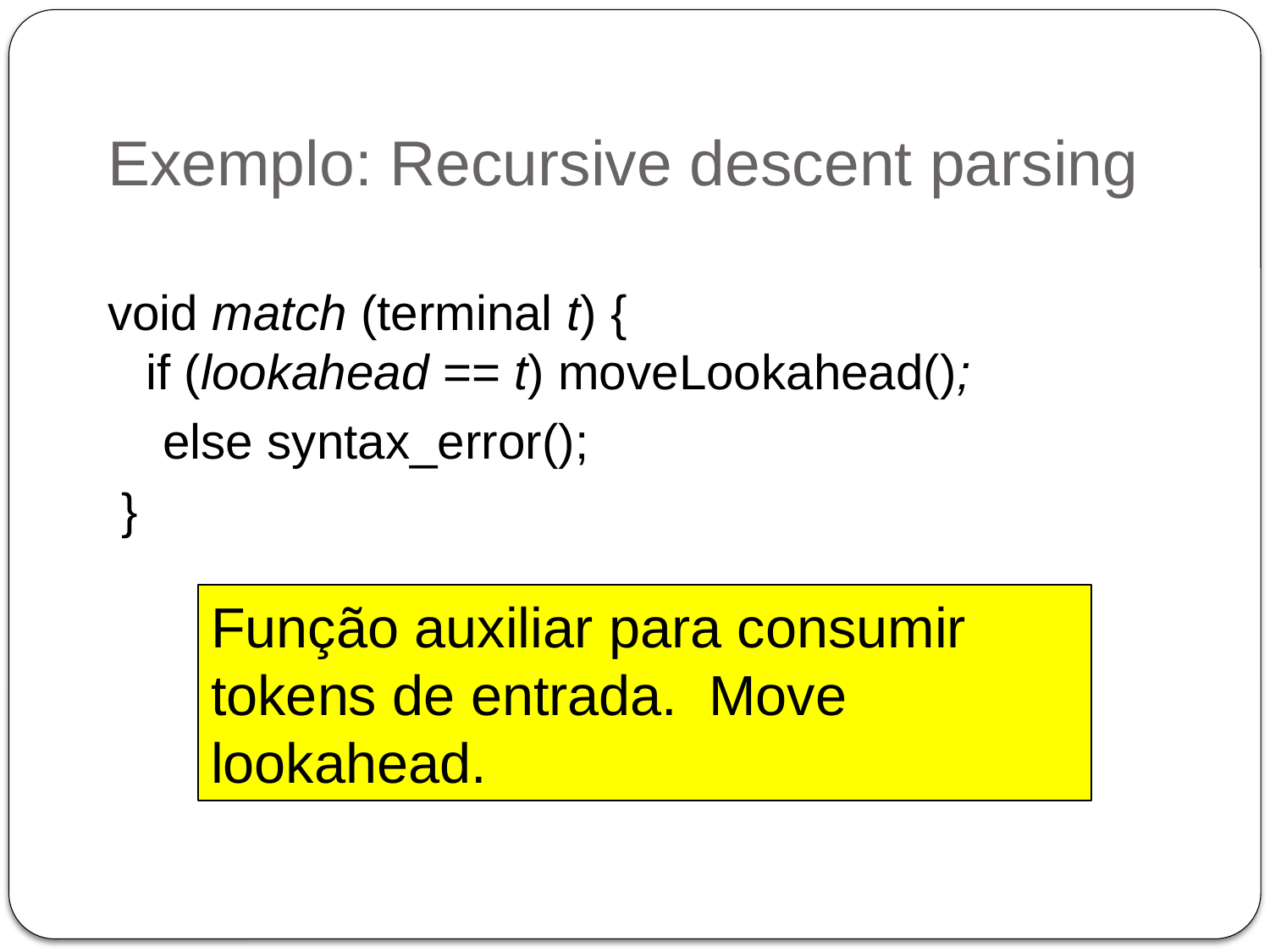

# Exemplo: Recursive descent parsing
void match (terminal t) {
if (lookahead == t) moveLookahead();
    else syntax_error();
 }
Função auxiliar para consumir tokens de entrada.  Move lookahead.